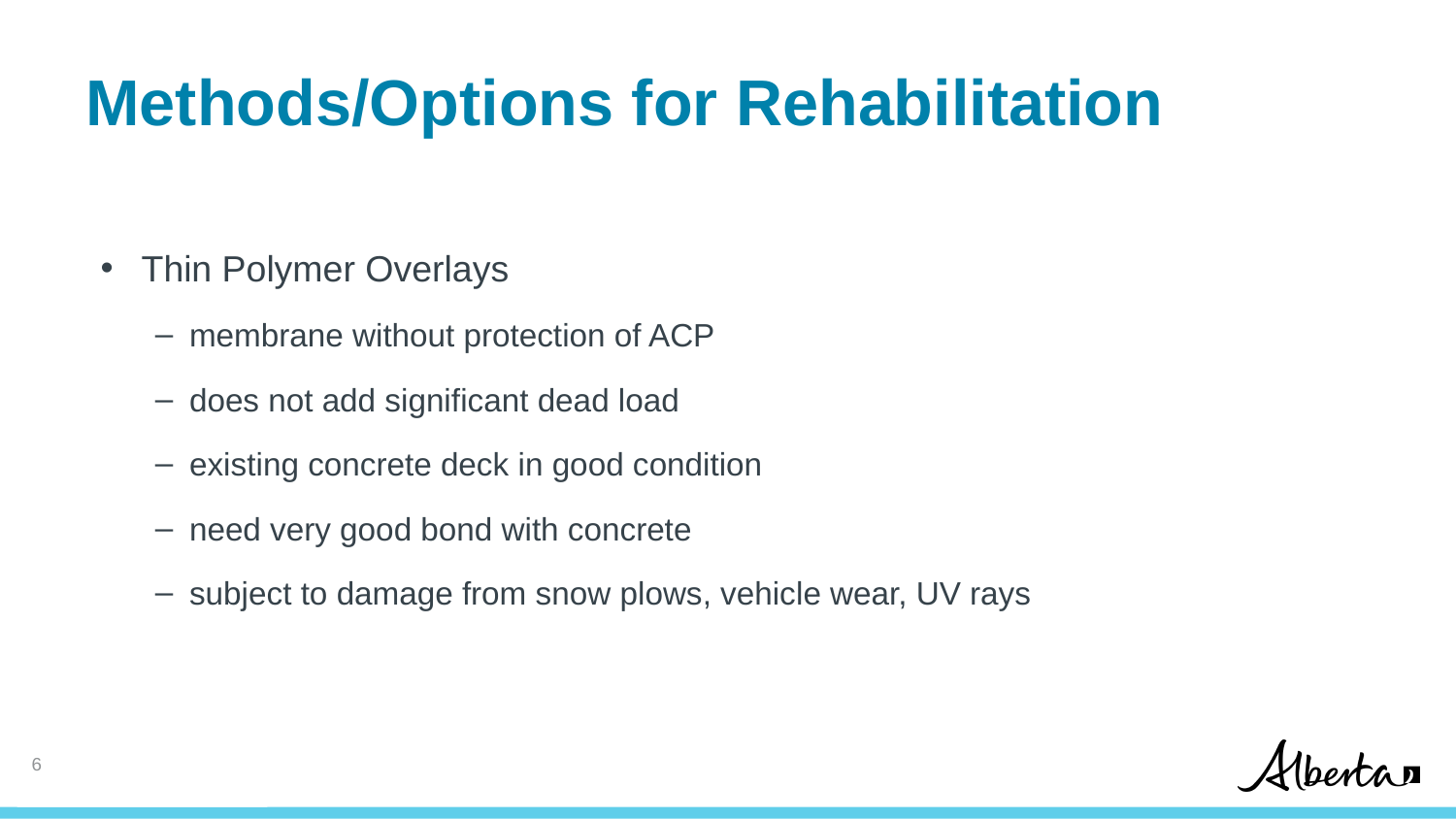

# Methods/Options for Rehabilitation
Thin Polymer Overlays
membrane without protection of ACP
does not add significant dead load
existing concrete deck in good condition
need very good bond with concrete
subject to damage from snow plows, vehicle wear, UV rays
6